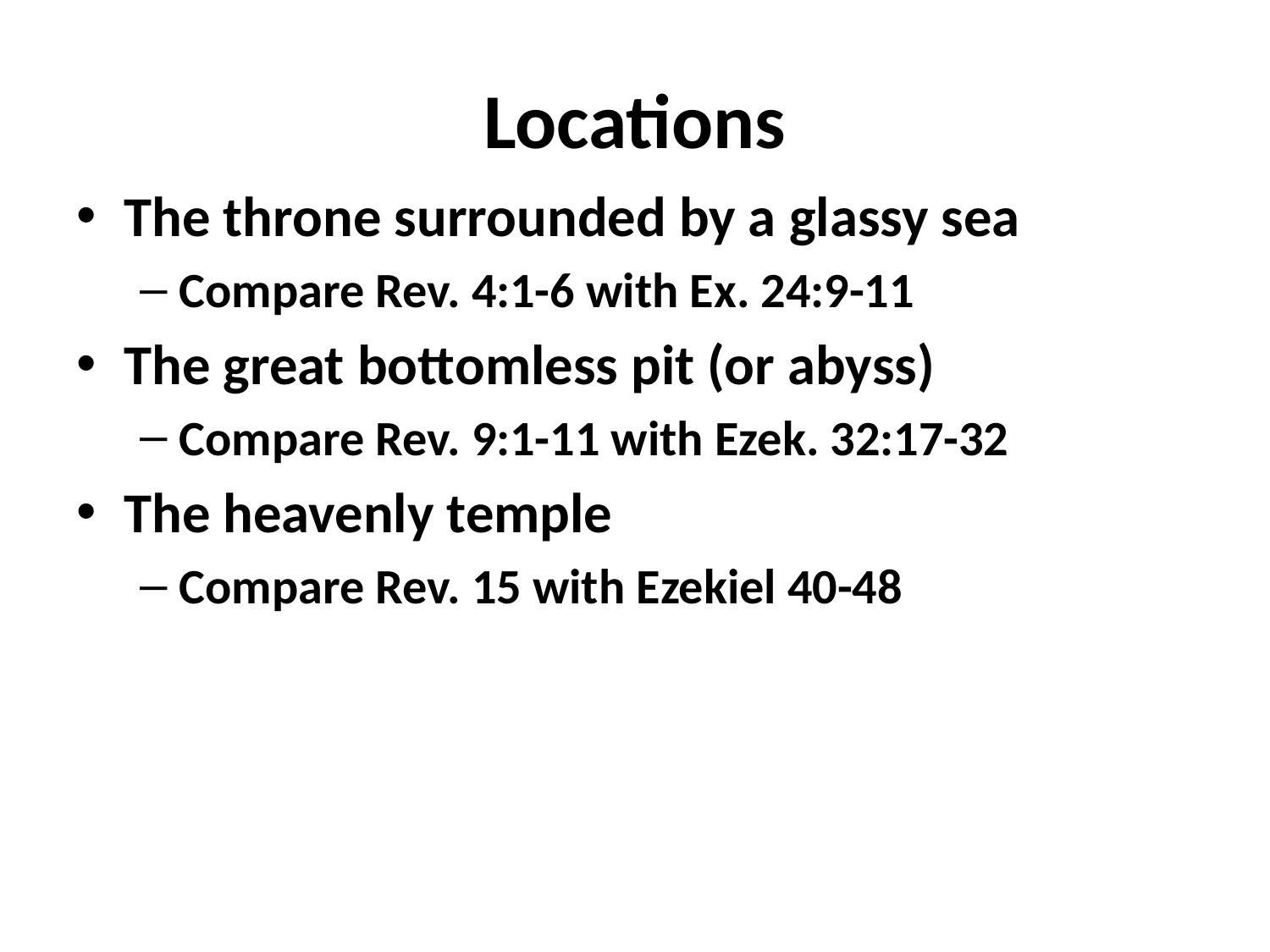

# Locations
The throne surrounded by a glassy sea
Compare Rev. 4:1-6 with Ex. 24:9-11
The great bottomless pit (or abyss)
Compare Rev. 9:1-11 with Ezek. 32:17-32
The heavenly temple
Compare Rev. 15 with Ezekiel 40-48